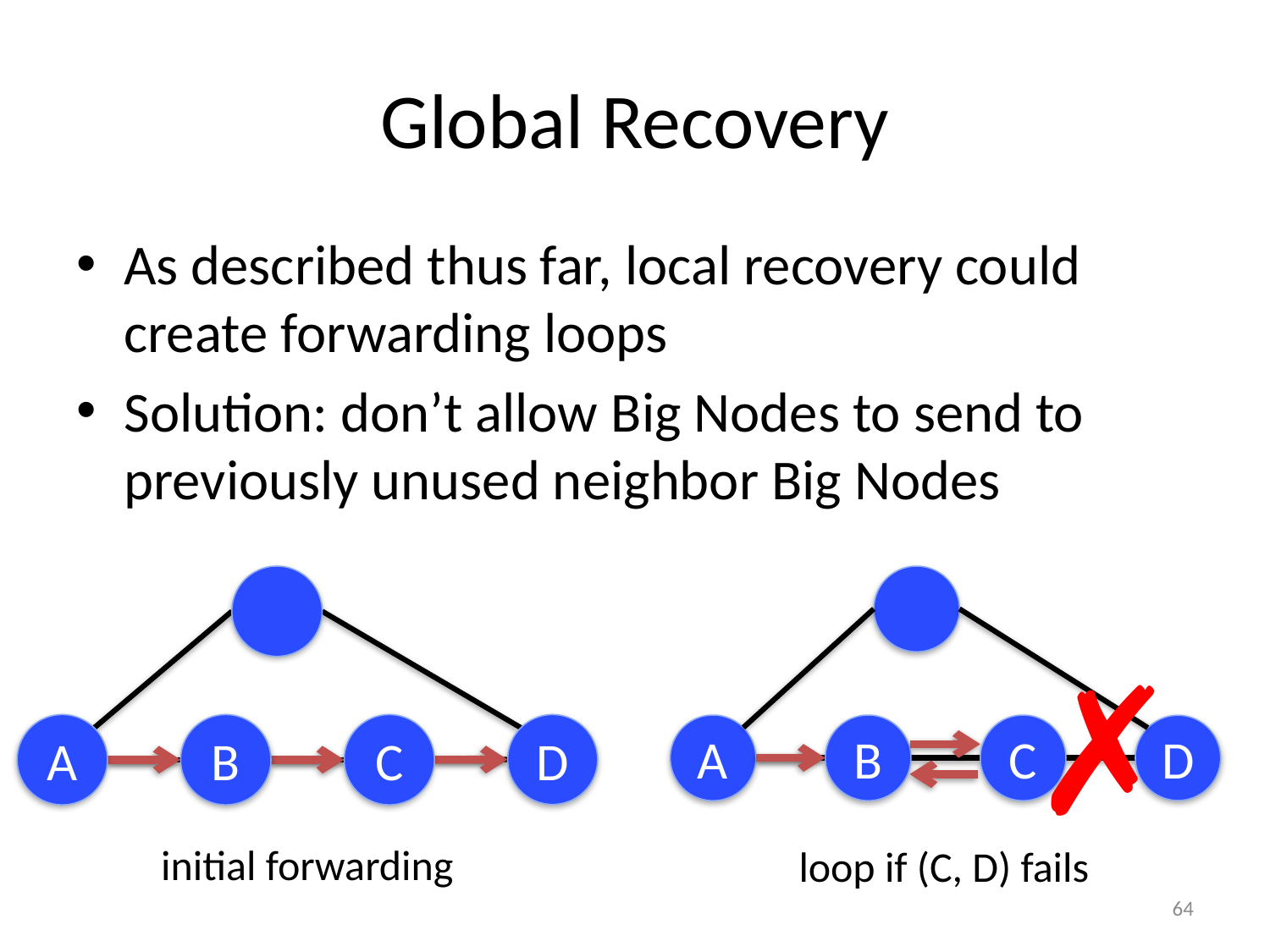

# Global Recovery
As described thus far, local recovery could create forwarding loops
Solution: don’t allow Big Nodes to send to previously unused neighbor Big Nodes

A
B
C
D
initial forwarding

A
B
C
D
loop if (C, D) fails
✗

64